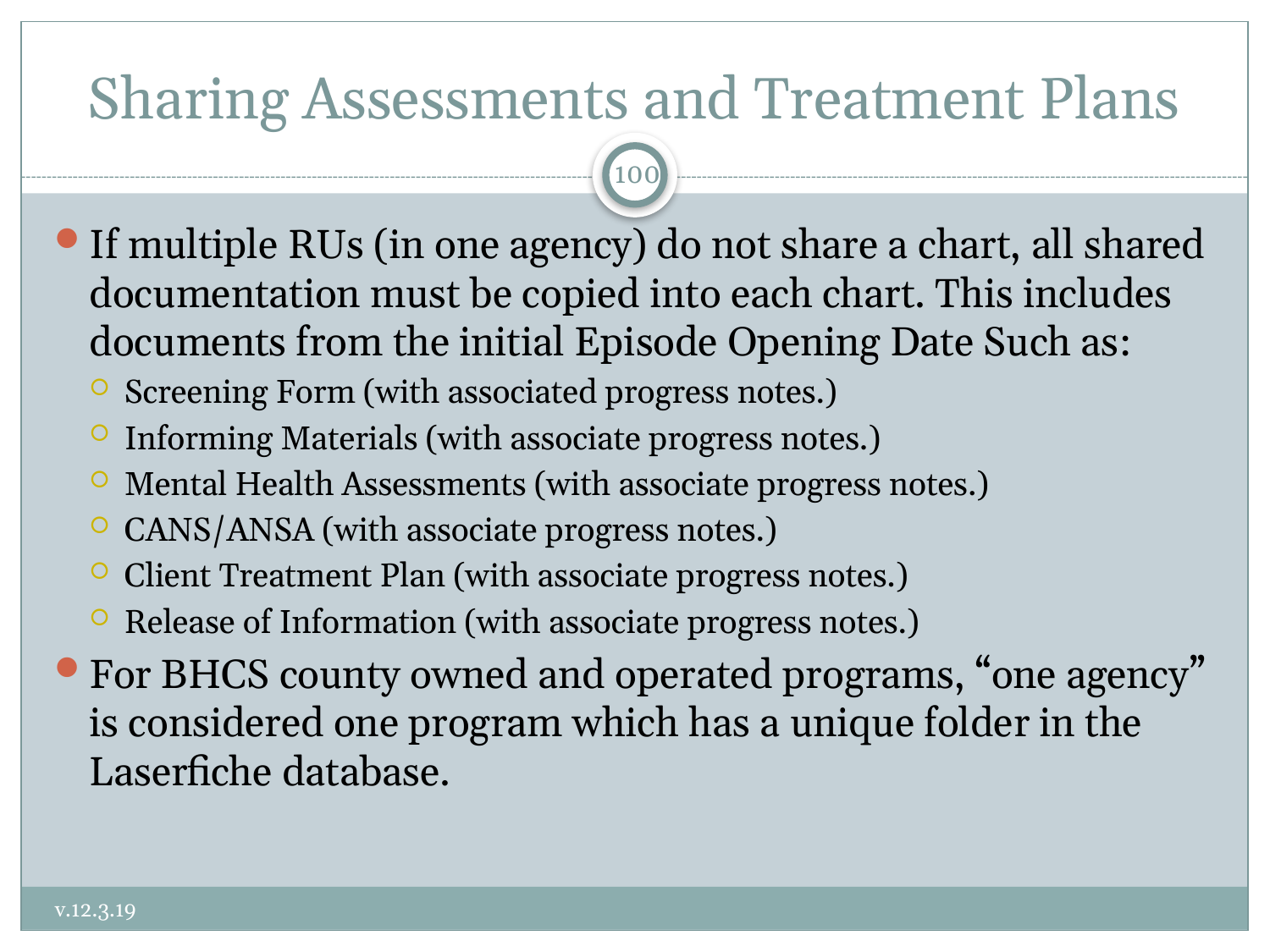

# Sharing Assessments and Treatment Plans
100
If multiple RUs (in one agency) do not share a chart, all shared documentation must be copied into each chart. This includes documents from the initial Episode Opening Date Such as:
Screening Form (with associated progress notes.)
Informing Materials (with associate progress notes.)
Mental Health Assessments (with associate progress notes.)
CANS/ANSA (with associate progress notes.)
Client Treatment Plan (with associate progress notes.)
Release of Information (with associate progress notes.)
For BHCS county owned and operated programs, “one agency” is considered one program which has a unique folder in the Laserfiche database.
v.12.3.19